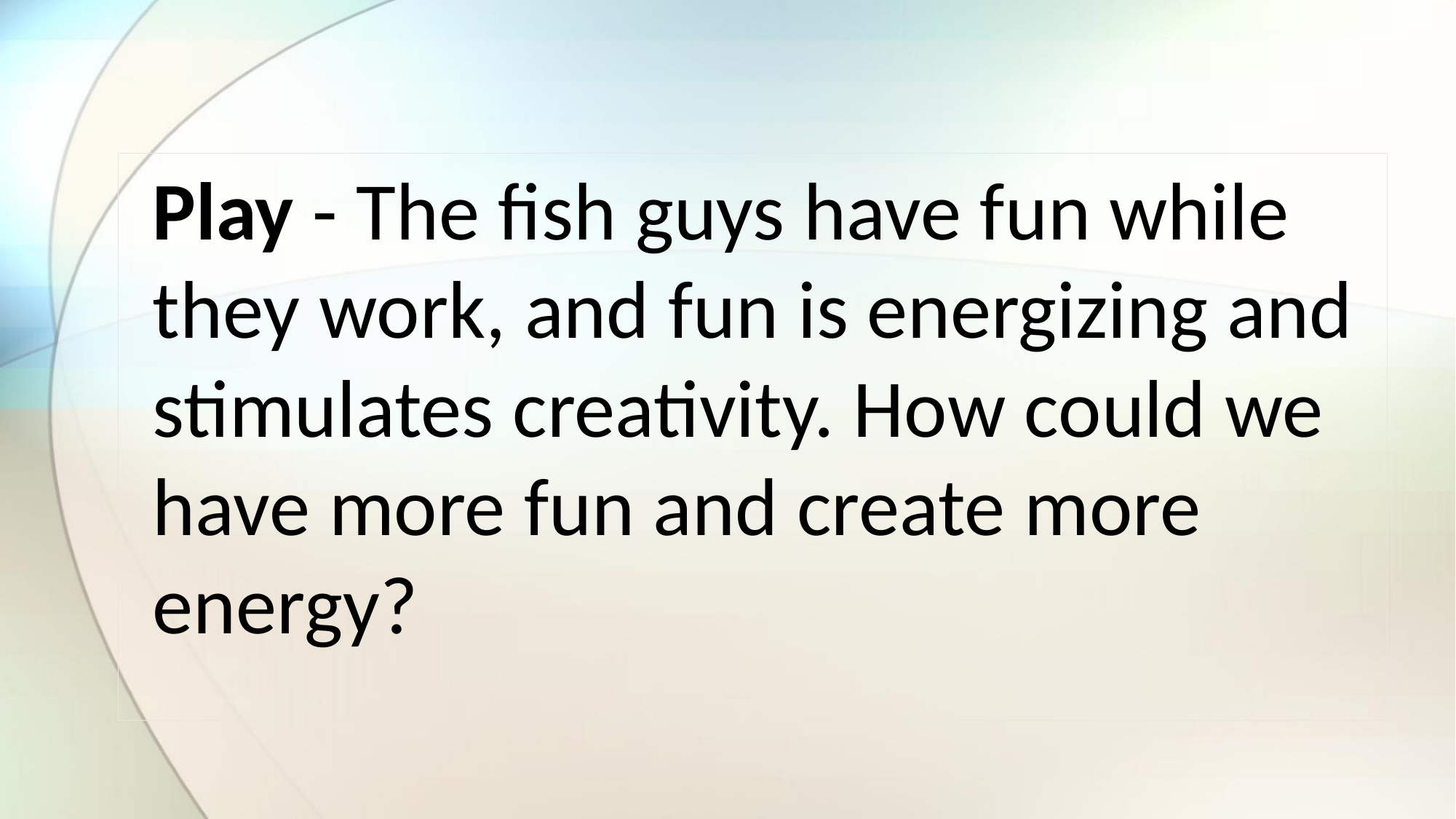

Play - The fish guys have fun while they work, and fun is energizing and stimulates creativity. How could we have more fun and create more energy?